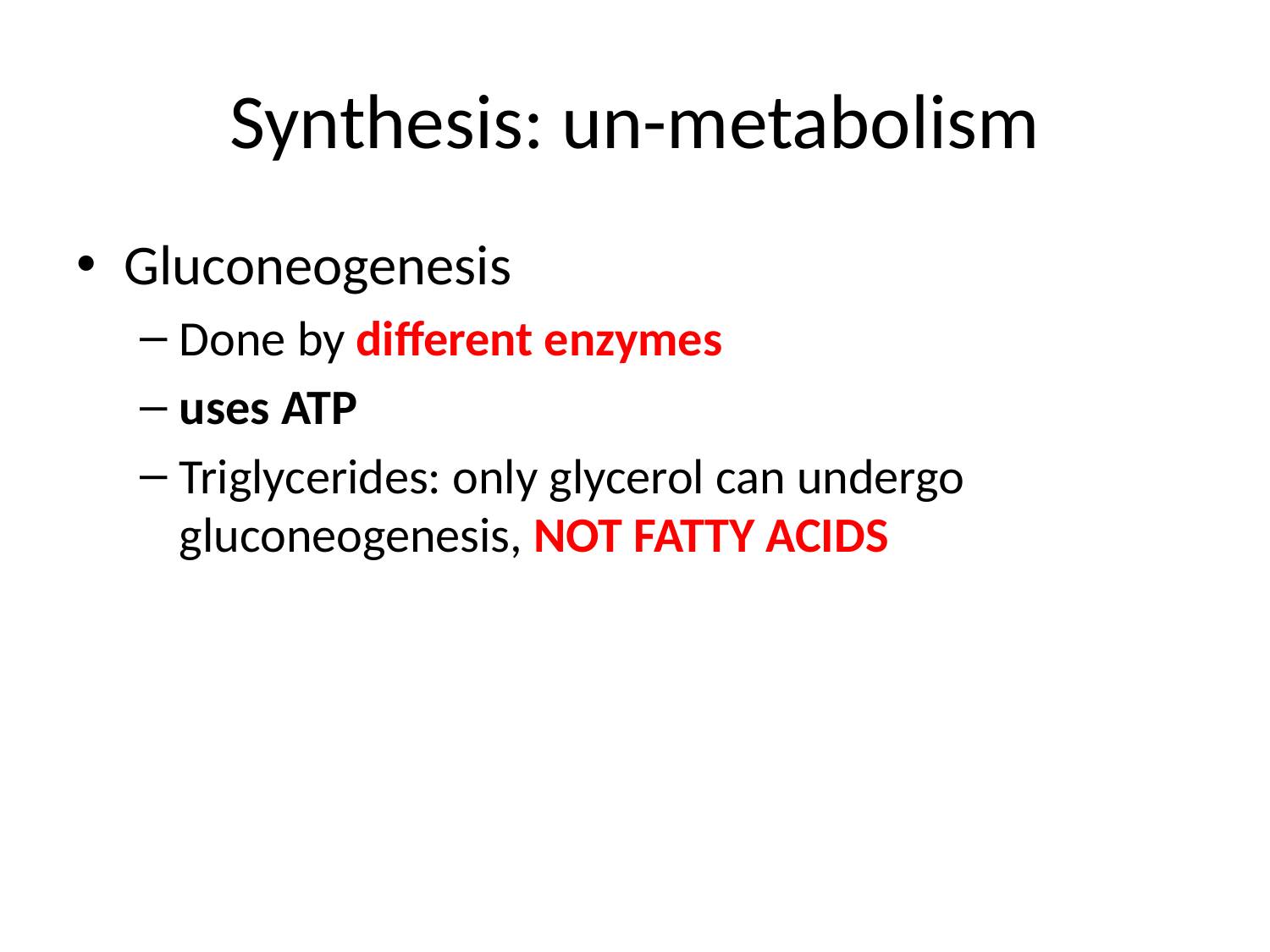

# Synthesis: un-metabolism
Gluconeogenesis
Done by different enzymes
uses ATP
Triglycerides: only glycerol can undergo gluconeogenesis, NOT FATTY ACIDS